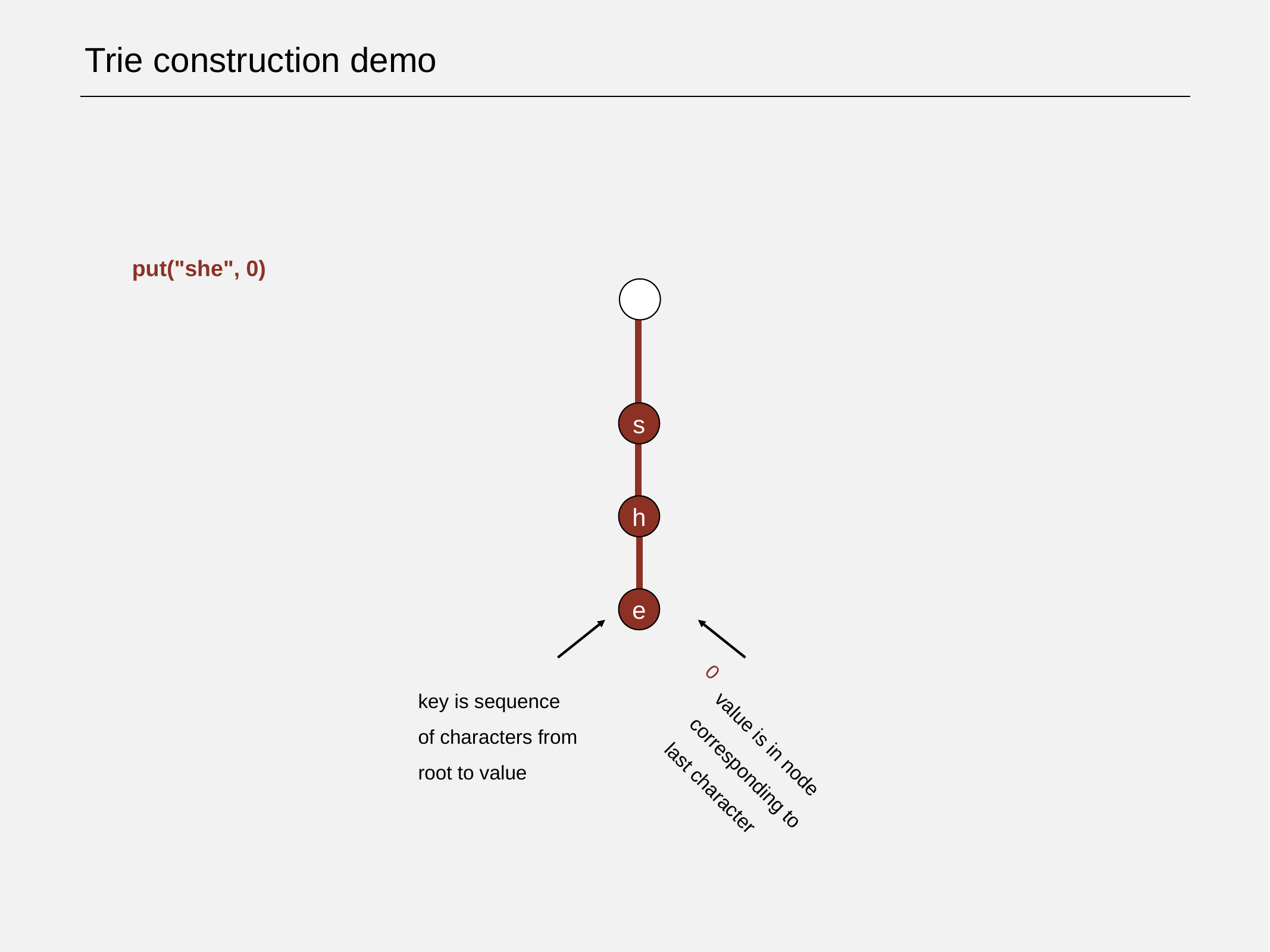

# Trie construction demo
put("she", 0)

s

h

e
0

value is in node
corresponding to
last character

key is sequence
of characters from
root to value